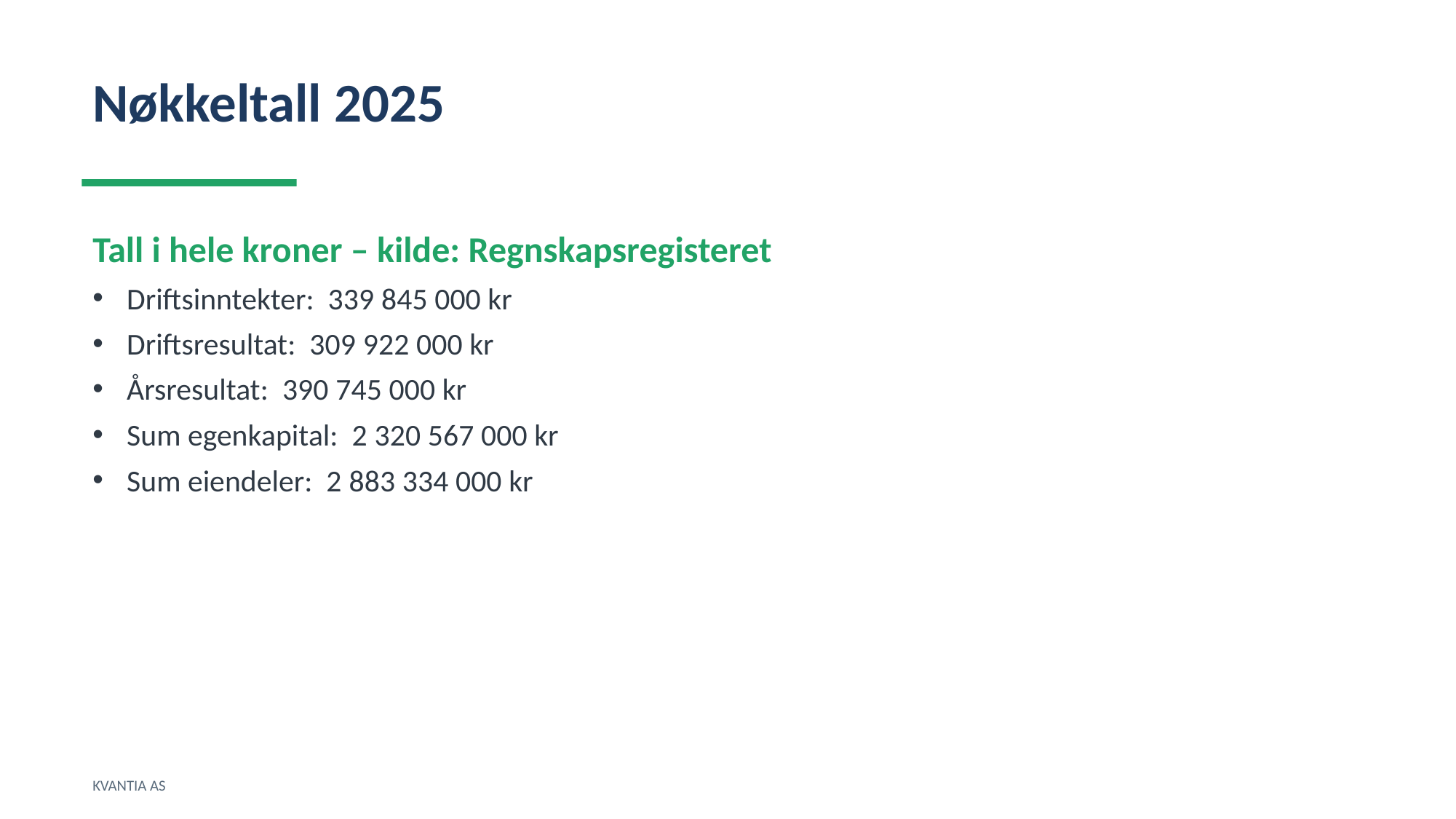

Nøkkeltall 2025

Tall i hele kroner – kilde: Regnskapsregisteret
Driftsinntekter:  339 845 000 kr
Driftsresultat:  309 922 000 kr
Årsresultat:  390 745 000 kr
Sum egenkapital:  2 320 567 000 kr
Sum eiendeler:  2 883 334 000 kr
KVANTIA AS